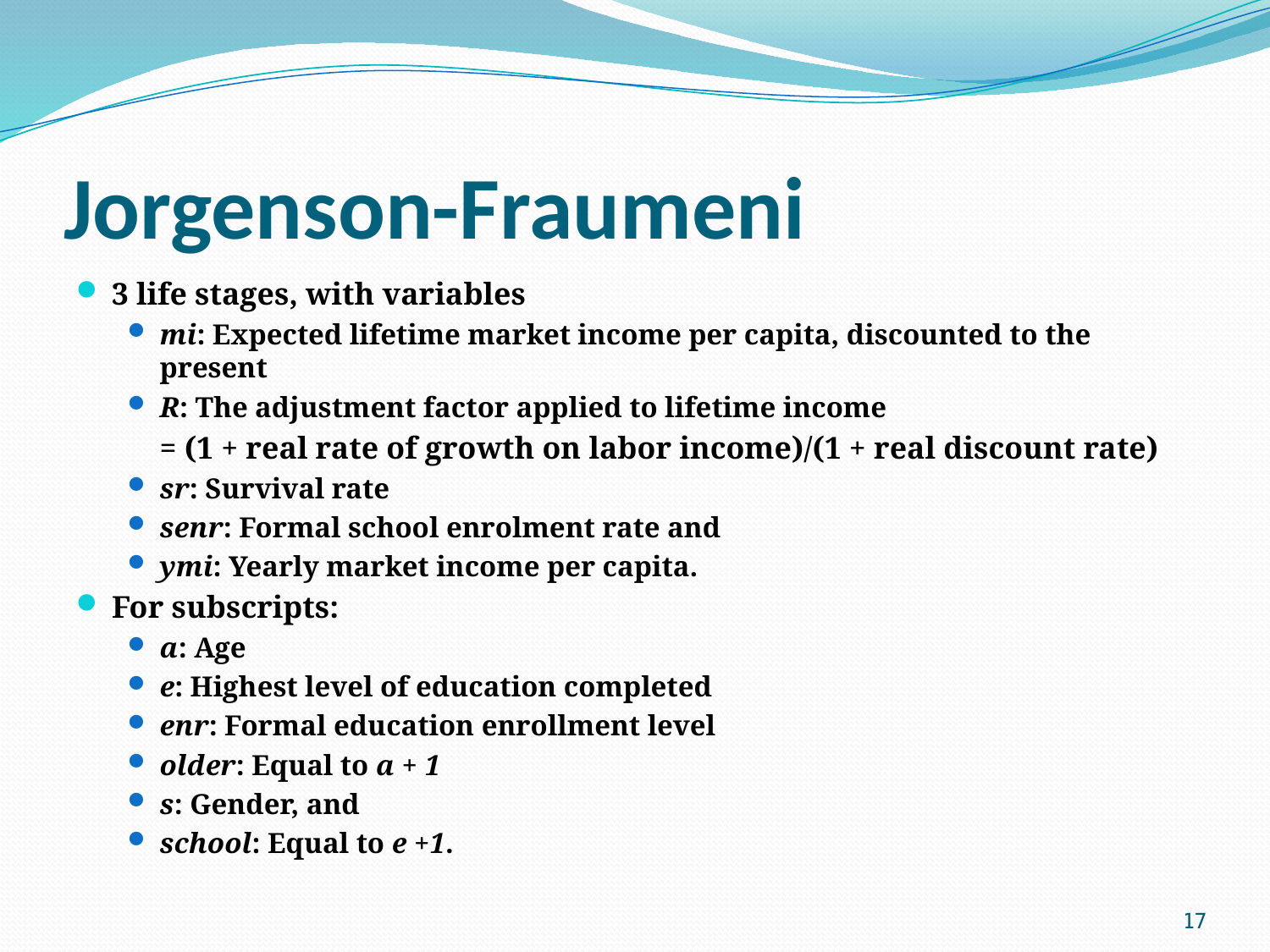

# Jorgenson-Fraumeni
3 life stages, with variables
mi: Expected lifetime market income per capita, discounted to the present
R: The adjustment factor applied to lifetime income
	= (1 + real rate of growth on labor income)/(1 + real discount rate)
sr: Survival rate
senr: Formal school enrolment rate and
ymi: Yearly market income per capita.
For subscripts:
a: Age
e: Highest level of education completed
enr: Formal education enrollment level
older: Equal to a + 1
s: Gender, and
school: Equal to e +1.

17